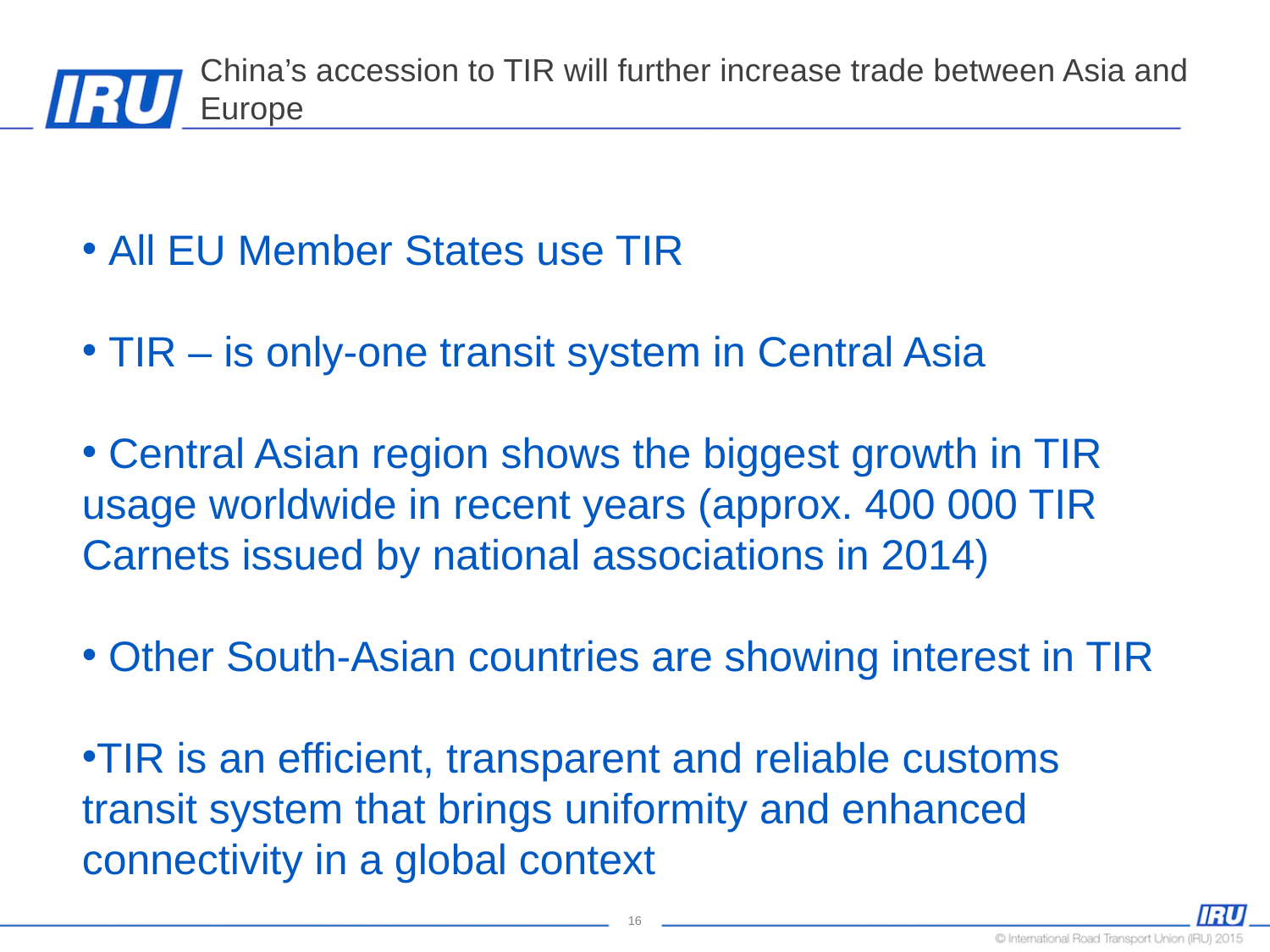

# China’s accession to TIR will further increase trade between Asia and Europe

 All EU Member States use TIR

 TIR – is only-one transit system in Central Asia

 Central Asian region shows the biggest growth in TIR usage worldwide in recent years (approx. 400 000 TIR Carnets issued by national associations in 2014)

 Other South-Asian countries are showing interest in TIR

TIR is an efficient, transparent and reliable customs transit system that brings uniformity and enhanced connectivity in a global context